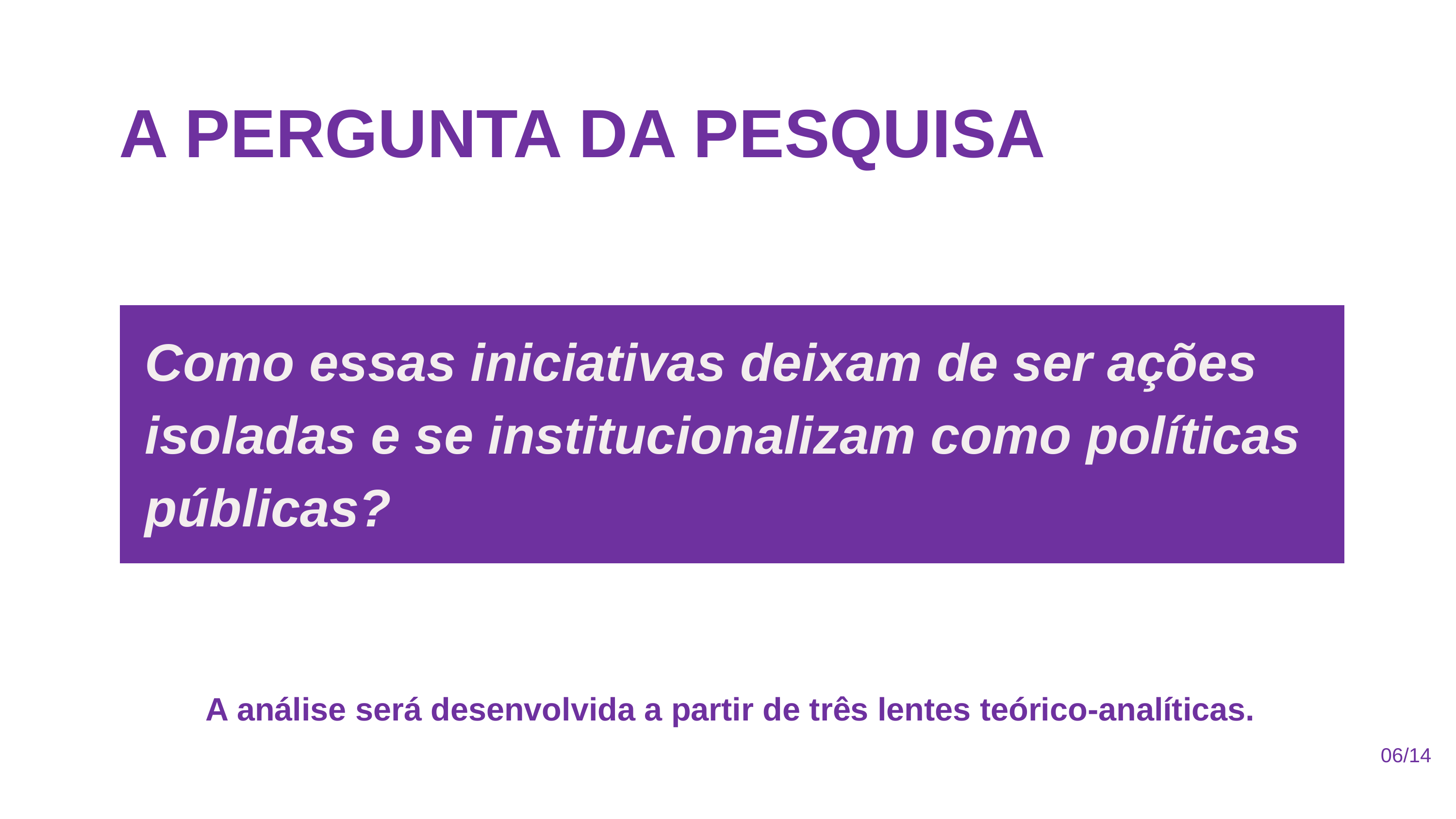

A PERGUNTA DA PESQUISA

Como essas iniciativas deixam de ser ações isoladas e se institucionalizam como políticas públicas?

A análise será desenvolvida a partir de três lentes teórico-analíticas.
06/14